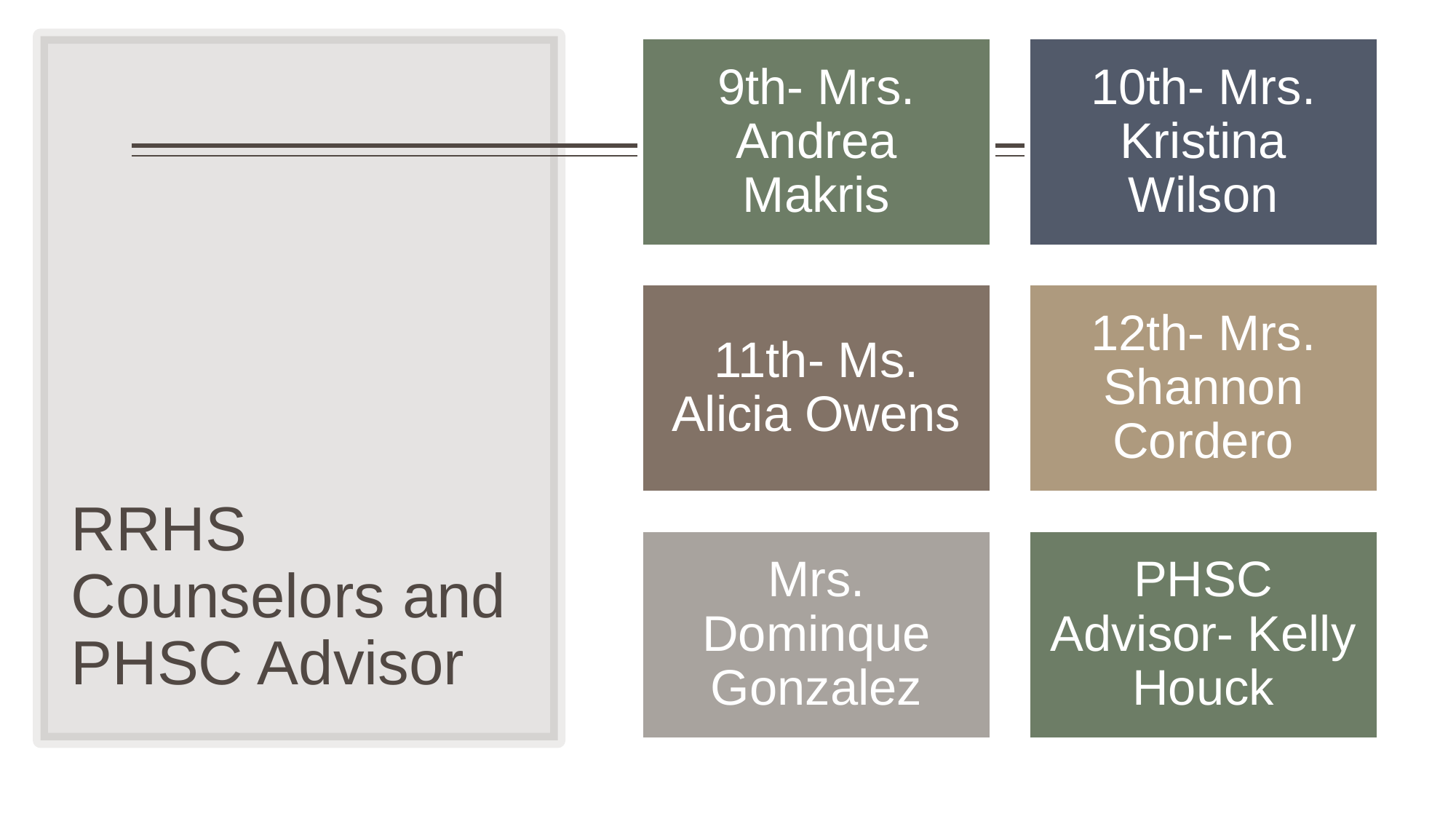

9th- Mrs. Andrea Makris
10th- Mrs. Kristina Wilson
11th- Ms. Alicia Owens
12th- Mrs. Shannon Cordero
Mrs. Dominque Gonzalez
PHSC Advisor- Kelly Houck
# RRHS Counselors and PHSC Advisor